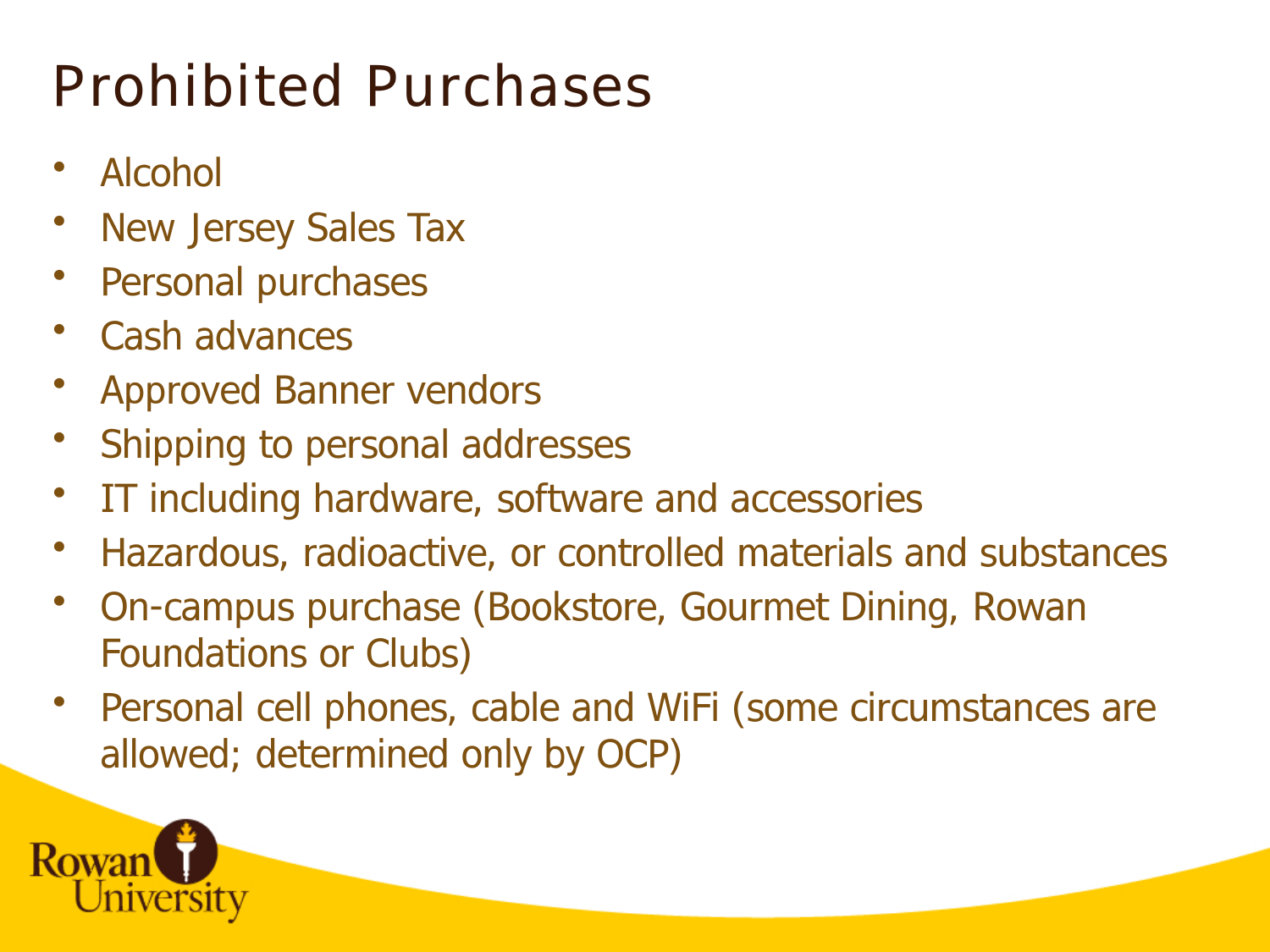

# Prohibited Purchases
Alcohol
New Jersey Sales Tax
Personal purchases
Cash advances
Approved Banner vendors
Shipping to personal addresses
IT including hardware, software and accessories
Hazardous, radioactive, or controlled materials and substances
On-campus purchase (Bookstore, Gourmet Dining, Rowan Foundations or Clubs)
Personal cell phones, cable and WiFi (some circumstances are allowed; determined only by OCP)